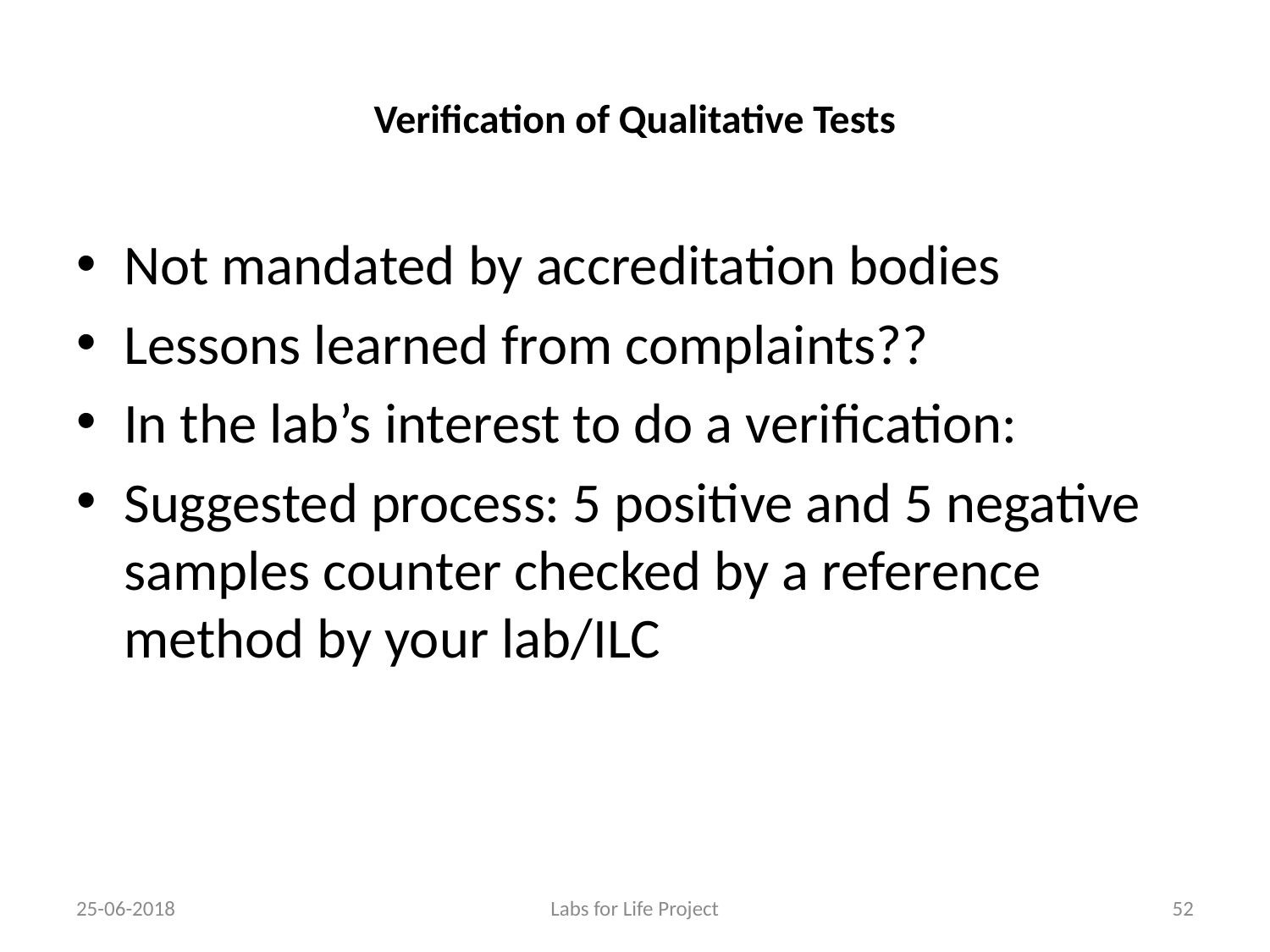

# Verification of Qualitative Tests
Not mandated by accreditation bodies
Lessons learned from complaints??
In the lab’s interest to do a verification:
Suggested process: 5 positive and 5 negative samples counter checked by a reference method by your lab/ILC

25-06-2018
Labs for Life Project
52